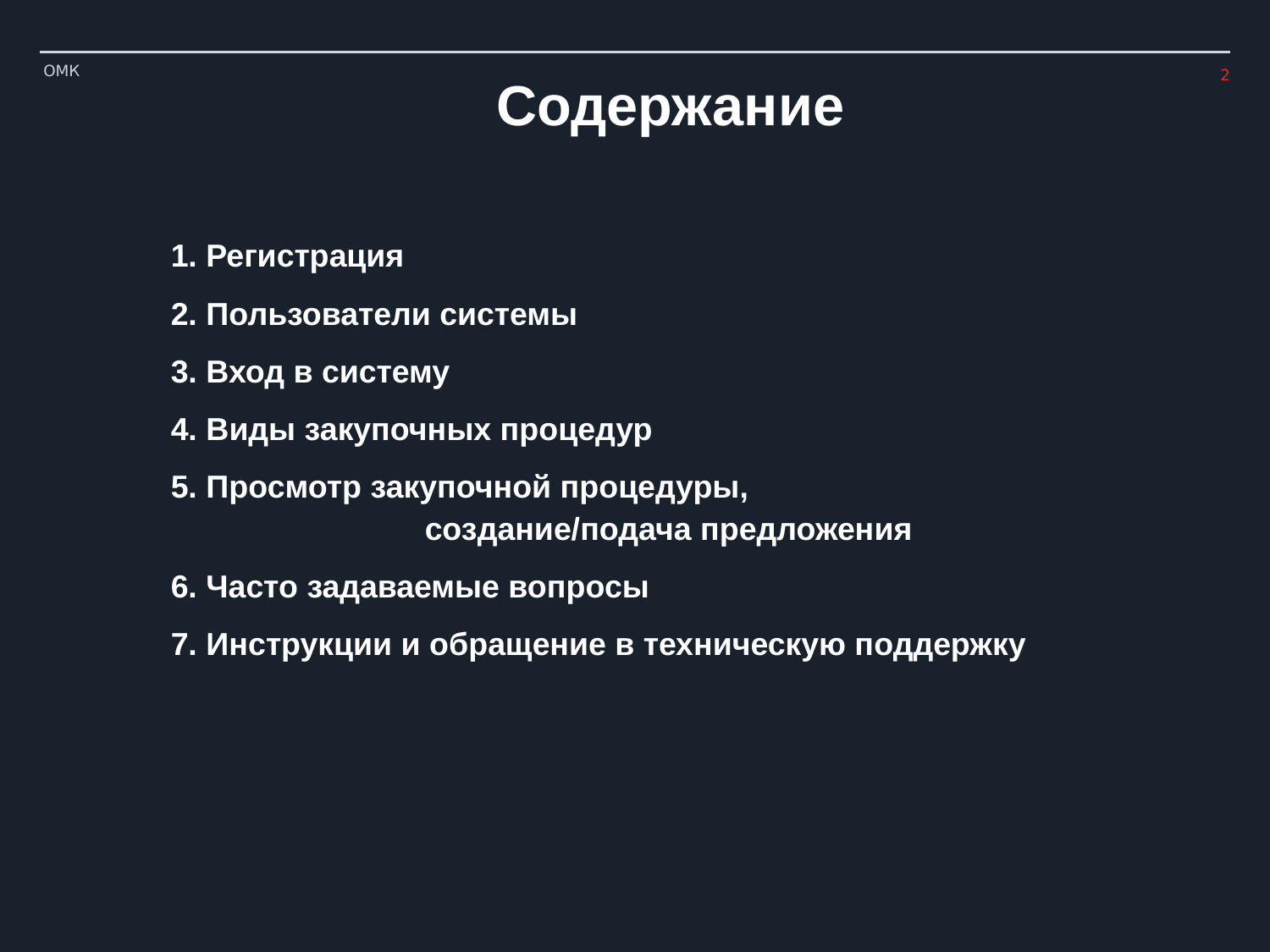

ОМК
Содержание
1. Регистрация
2. Пользователи системы
3. Вход в систему
4. Виды закупочных процедур
5. Просмотр закупочной процедуры,
		создание/подача предложения
6. Часто задаваемые вопросы
7. Инструкции и обращение в техническую поддержку